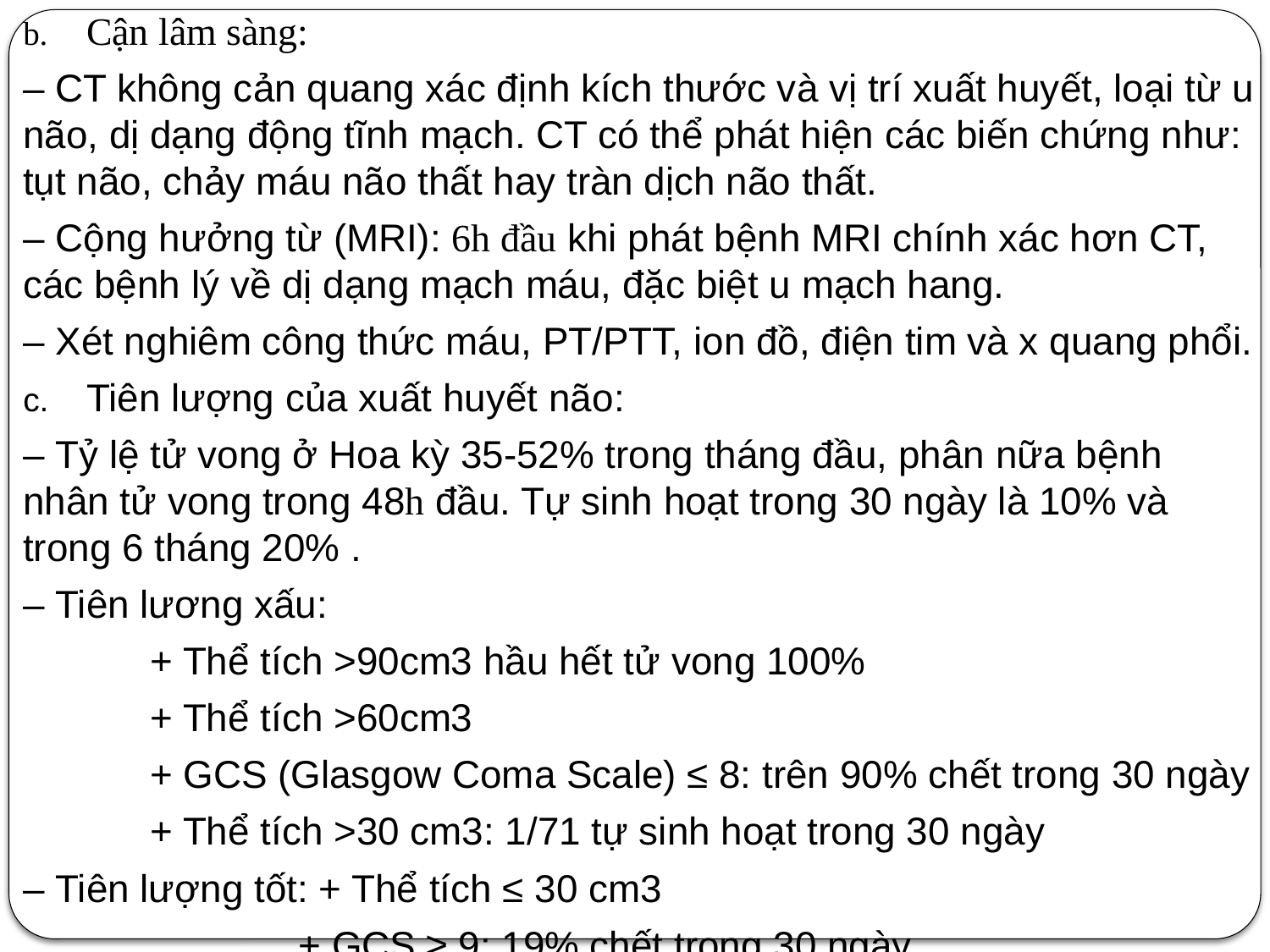

Cận lâm sàng:
‒ CT không cản quang xác định kích thước và vị trí xuất huyết, loại từ u não, dị dạng động tĩnh mạch. CT có thể phát hiện các biến chứng như: tụt não, chảy máu não thất hay tràn dịch não thất.
‒ Cộng hưởng từ (MRI): 6h đầu khi phát bệnh MRI chính xác hơn CT, các bệnh lý về dị dạng mạch máu, đặc biệt u mạch hang.
‒ Xét nghiêm công thức máu, PT/PTT, ion đồ, điện tim và x quang phổi.
Tiên lượng của xuất huyết não:
‒ Tỷ lệ tử vong ở Hoa kỳ 35-52% trong tháng đầu, phân nữa bệnh nhân tử vong trong 48h đầu. Tự sinh hoạt trong 30 ngày là 10% và trong 6 tháng 20% .
‒ Tiên lương xấu:
	+ Thể tích >90cm3 hầu hết tử vong 100%
	+ Thể tích >60cm3
	+ GCS (Glasgow Coma Scale) ≤ 8: trên 90% chết trong 30 ngày
	+ Thể tích >30 cm3: 1/71 tự sinh hoạt trong 30 ngày
‒ Tiên lượng tốt: + Thể tích ≤ 30 cm3
		  + GCS ≥ 9: 19% chết trong 30 ngày